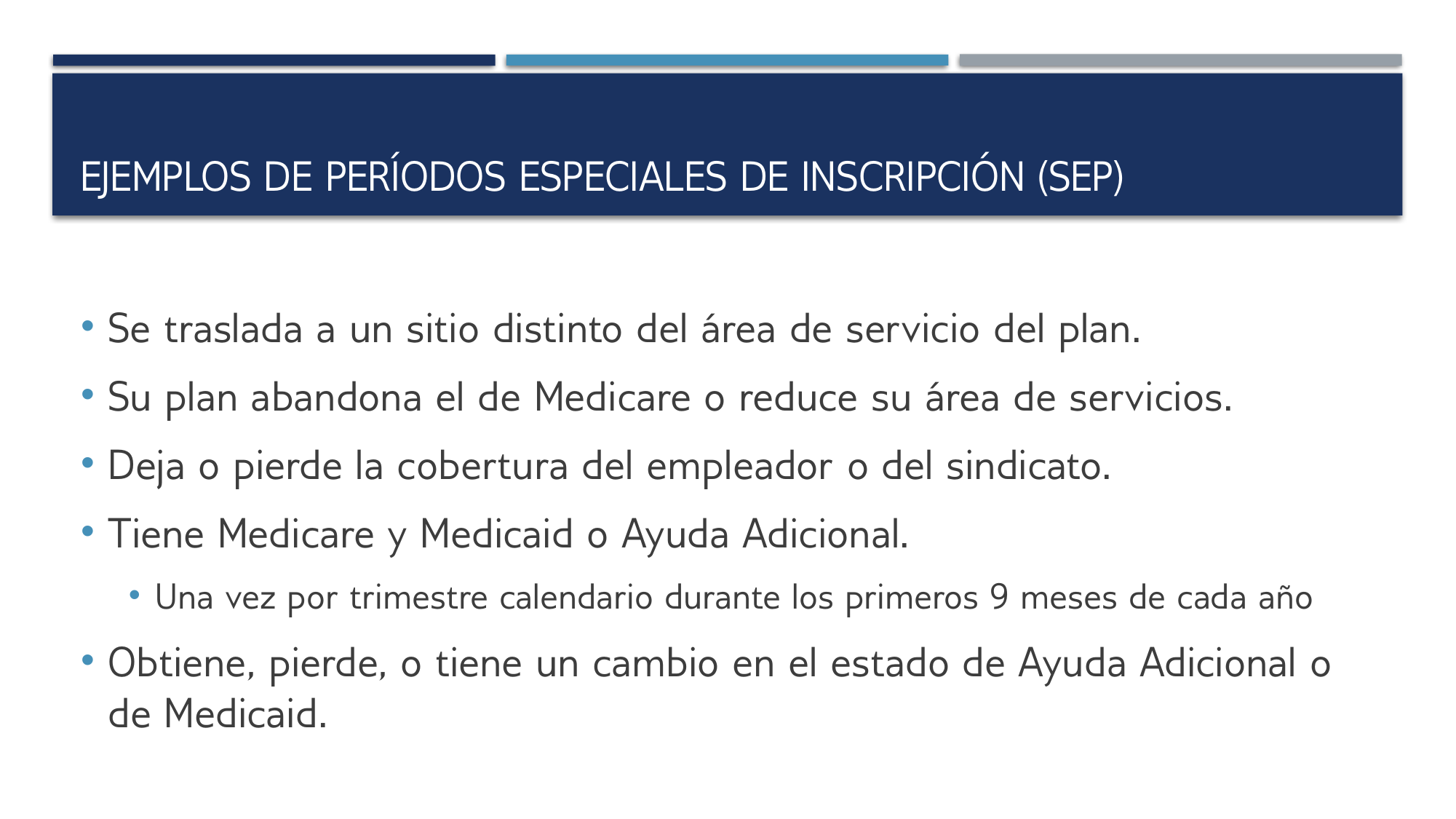

# Ejemplos de Períodos especiales de inscripción (SEP)
Se traslada a un sitio distinto del área de servicio del plan.
Su plan abandona el de Medicare o reduce su área de servicios.
Deja o pierde la cobertura del empleador o del sindicato.
Tiene Medicare y Medicaid o Ayuda Adicional.
Una vez por trimestre calendario durante los primeros 9 meses de cada año
Obtiene, pierde, o tiene un cambio en el estado de Ayuda Adicional o de Medicaid.